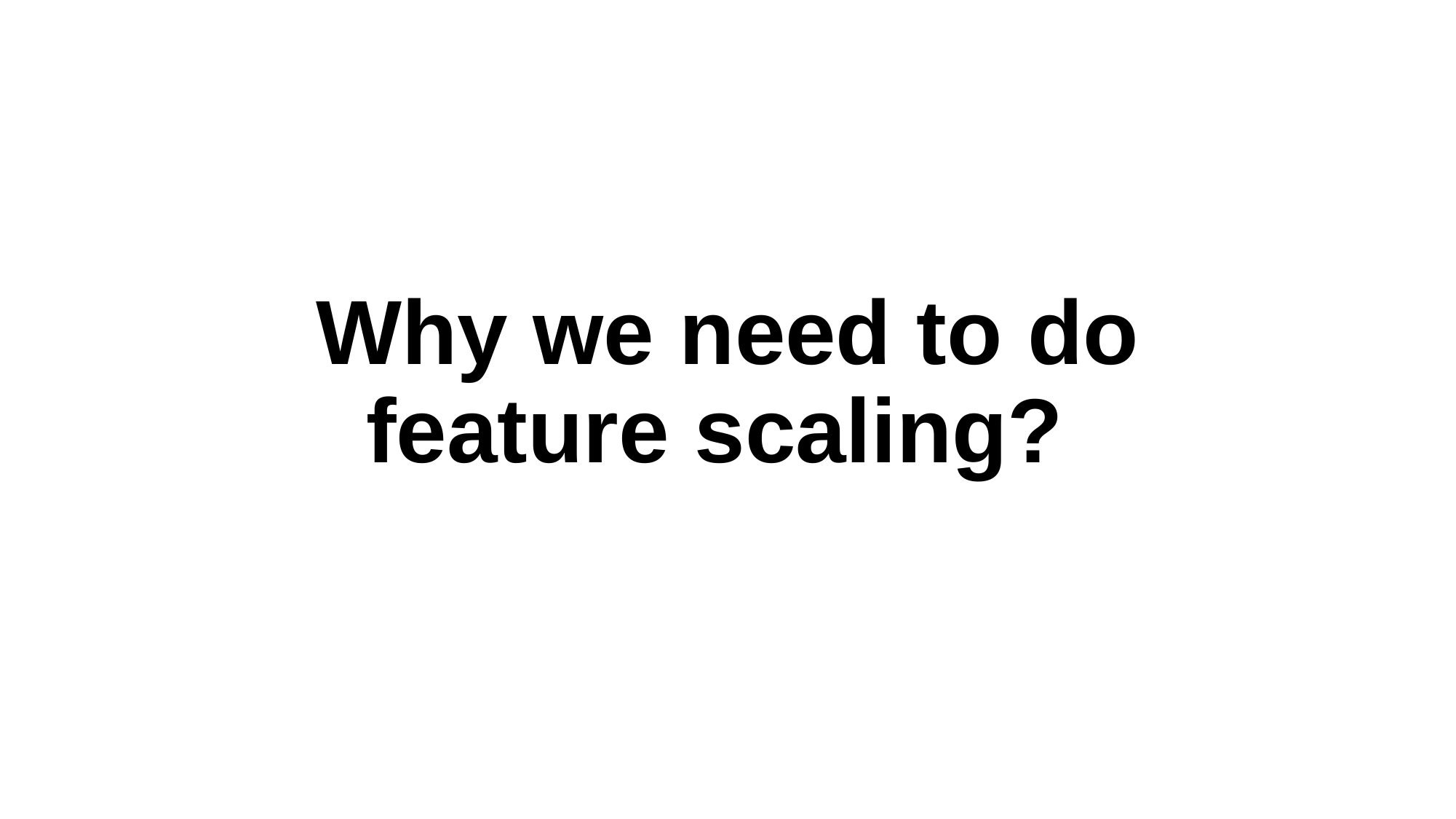

# Why we need to do feature scaling?